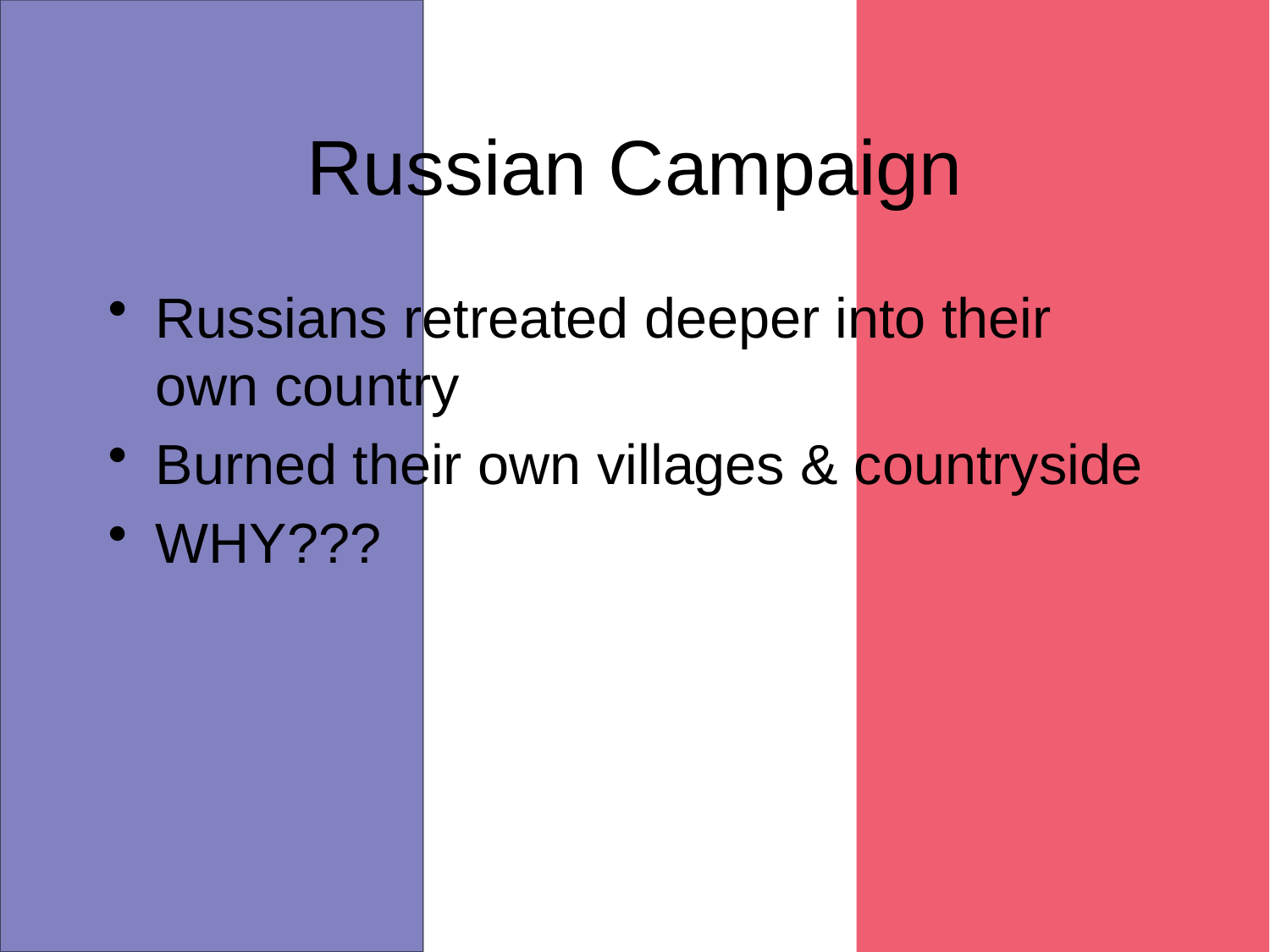

# Russian Campaign
Russians retreated deeper into their own country
Burned their own villages & countryside
WHY???